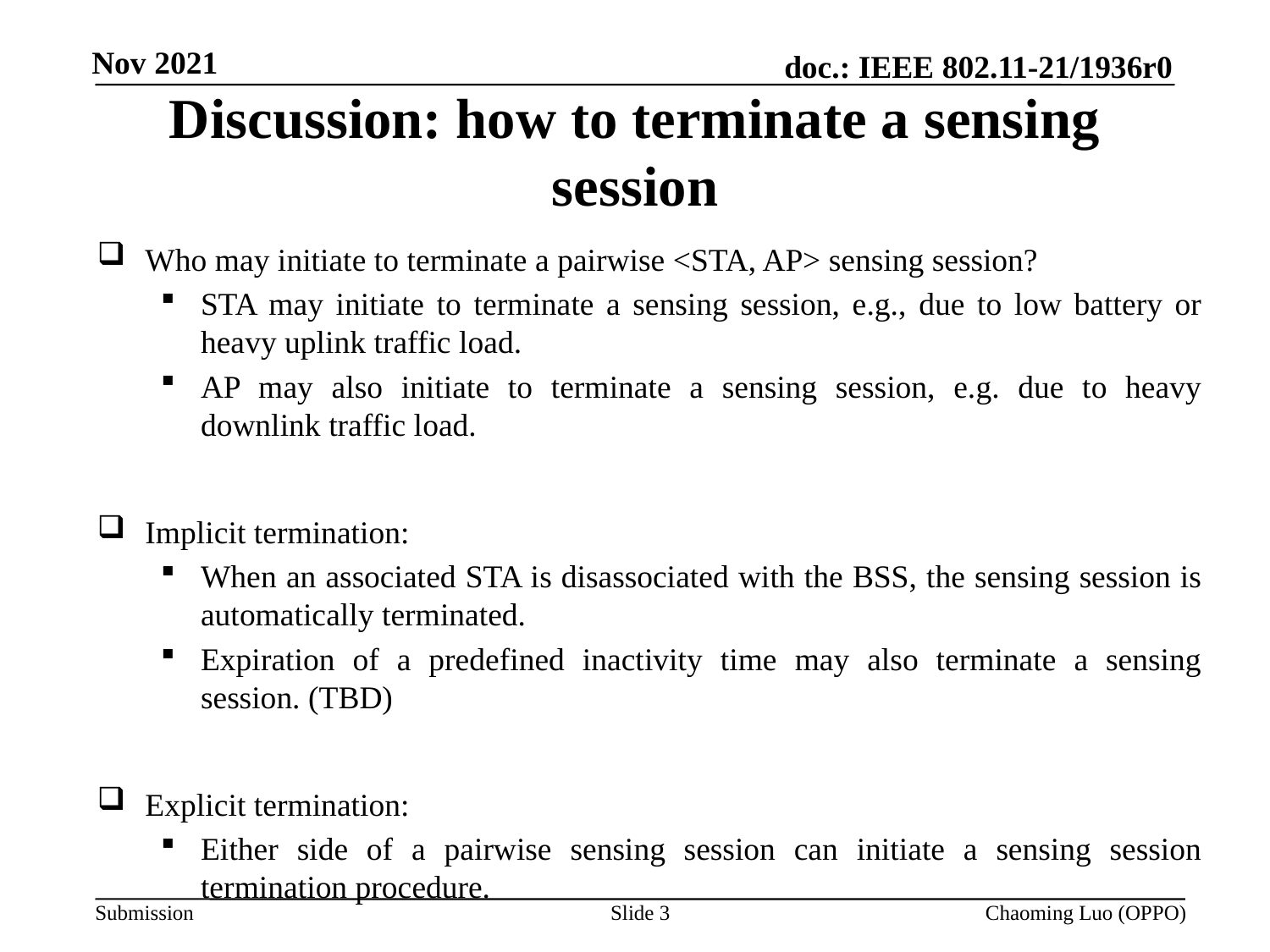

# Discussion: how to terminate a sensing session
Who may initiate to terminate a pairwise <STA, AP> sensing session?
STA may initiate to terminate a sensing session, e.g., due to low battery or heavy uplink traffic load.
AP may also initiate to terminate a sensing session, e.g. due to heavy downlink traffic load.

Implicit termination:
When an associated STA is disassociated with the BSS, the sensing session is automatically terminated.
Expiration of a predefined inactivity time may also terminate a sensing session. (TBD)

Explicit termination:
Either side of a pairwise sensing session can initiate a sensing session termination procedure.
Slide 3
Chaoming Luo (OPPO)